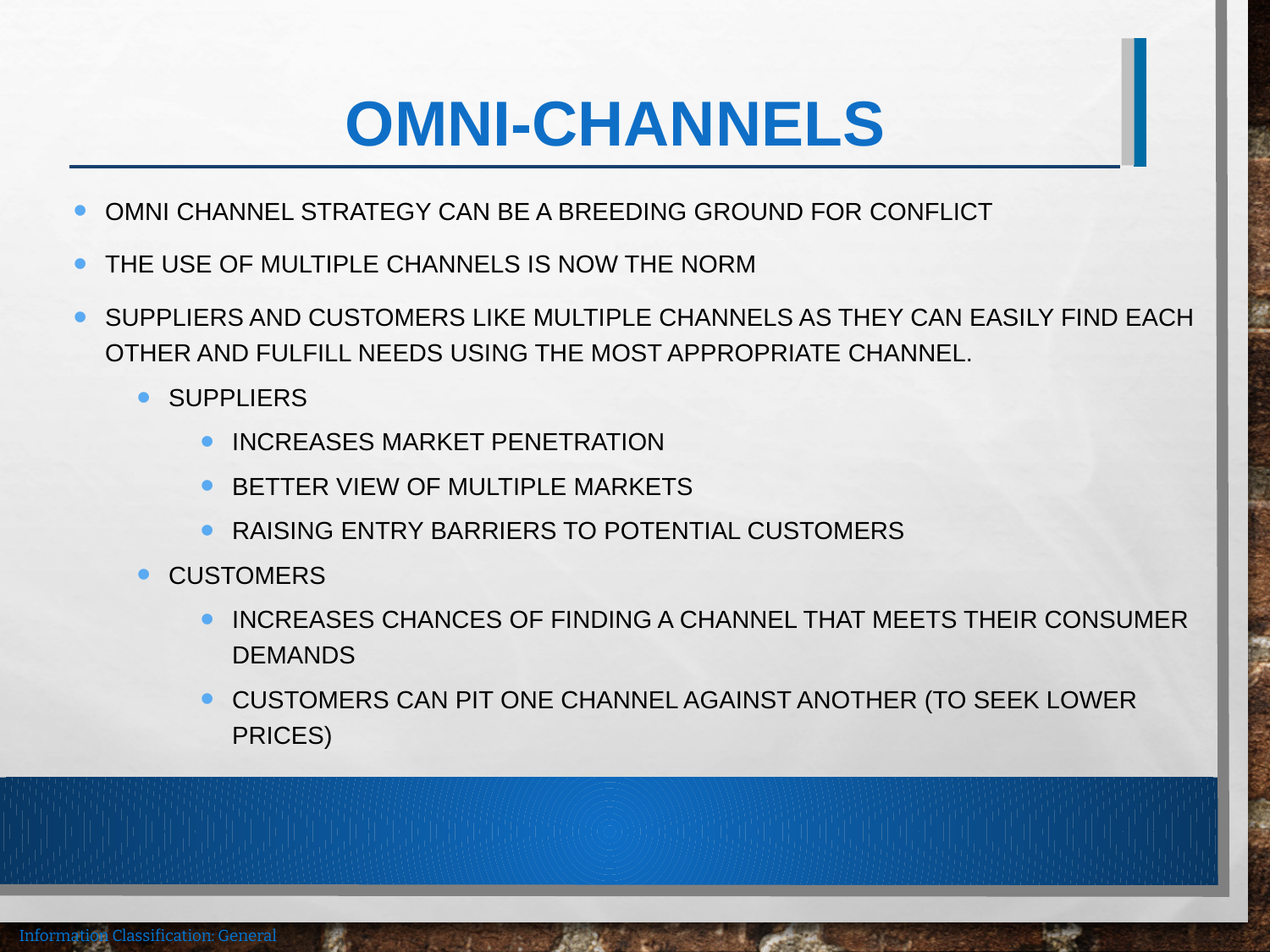

# Omni-Channels
Omni channel strategy can be a breeding ground for conflict
The use of multiple channels is now the norm
Suppliers and customers like multiple channels as they can easily find each other and fulfill needs using the most appropriate channel.
Suppliers
Increases market penetration
Better view of multiple markets
Raising entry barriers to potential customers
Customers
Increases chances of finding a channel that meets their consumer demands
Customers can pit one channel against another (to seek lower prices)